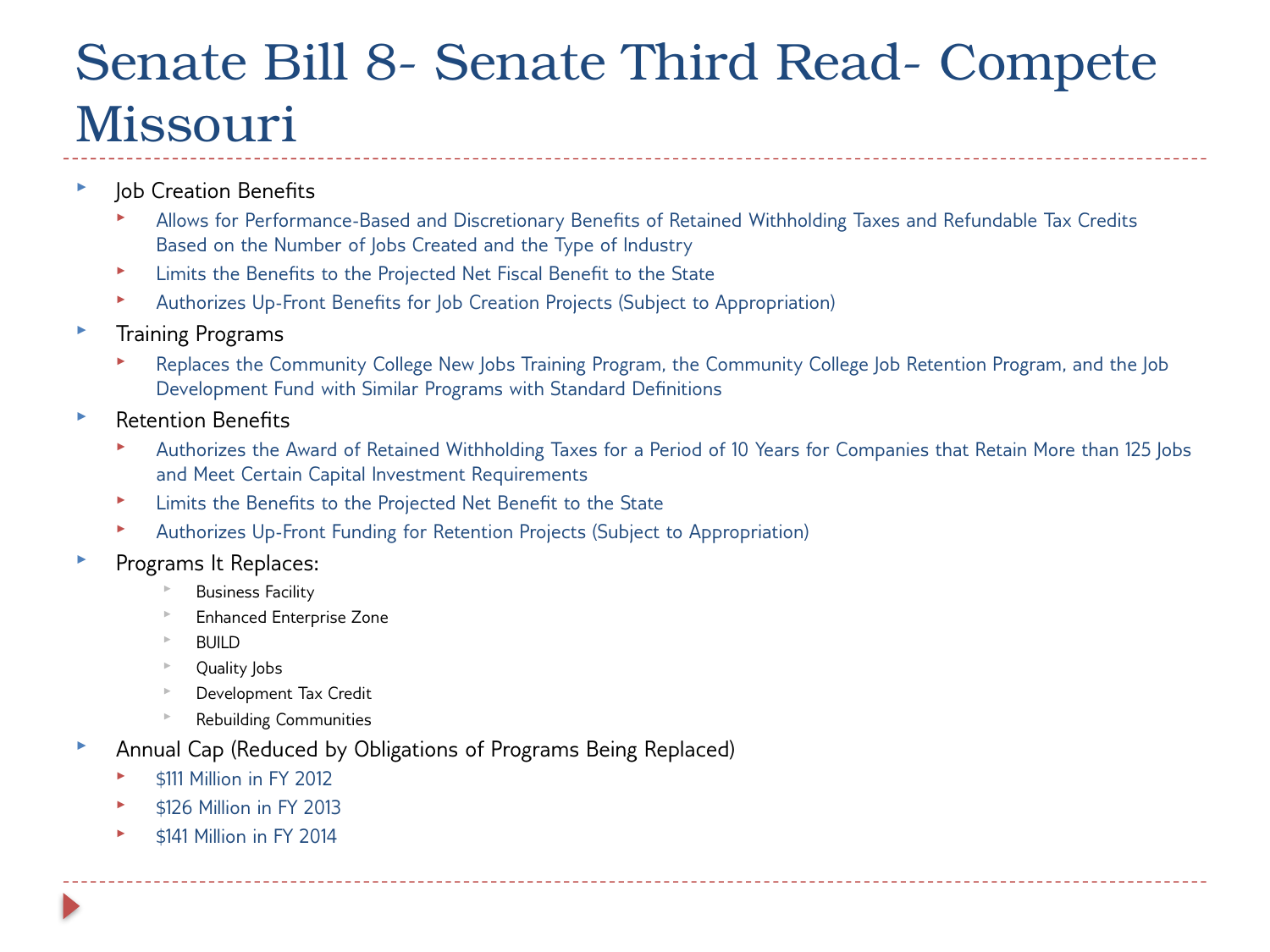

# Senate Bill 8- Senate Third Read- Compete Missouri
Job Creation Benefits
Allows for Performance-Based and Discretionary Benefits of Retained Withholding Taxes and Refundable Tax Credits Based on the Number of Jobs Created and the Type of Industry
Limits the Benefits to the Projected Net Fiscal Benefit to the State
Authorizes Up-Front Benefits for Job Creation Projects (Subject to Appropriation)
Training Programs
Replaces the Community College New Jobs Training Program, the Community College Job Retention Program, and the Job Development Fund with Similar Programs with Standard Definitions
Retention Benefits
Authorizes the Award of Retained Withholding Taxes for a Period of 10 Years for Companies that Retain More than 125 Jobs and Meet Certain Capital Investment Requirements
Limits the Benefits to the Projected Net Benefit to the State
Authorizes Up-Front Funding for Retention Projects (Subject to Appropriation)
Programs It Replaces:
Business Facility
Enhanced Enterprise Zone
BUILD
Quality Jobs
Development Tax Credit
Rebuilding Communities
Annual Cap (Reduced by Obligations of Programs Being Replaced)
$111 Million in FY 2012
$126 Million in FY 2013
$141 Million in FY 2014